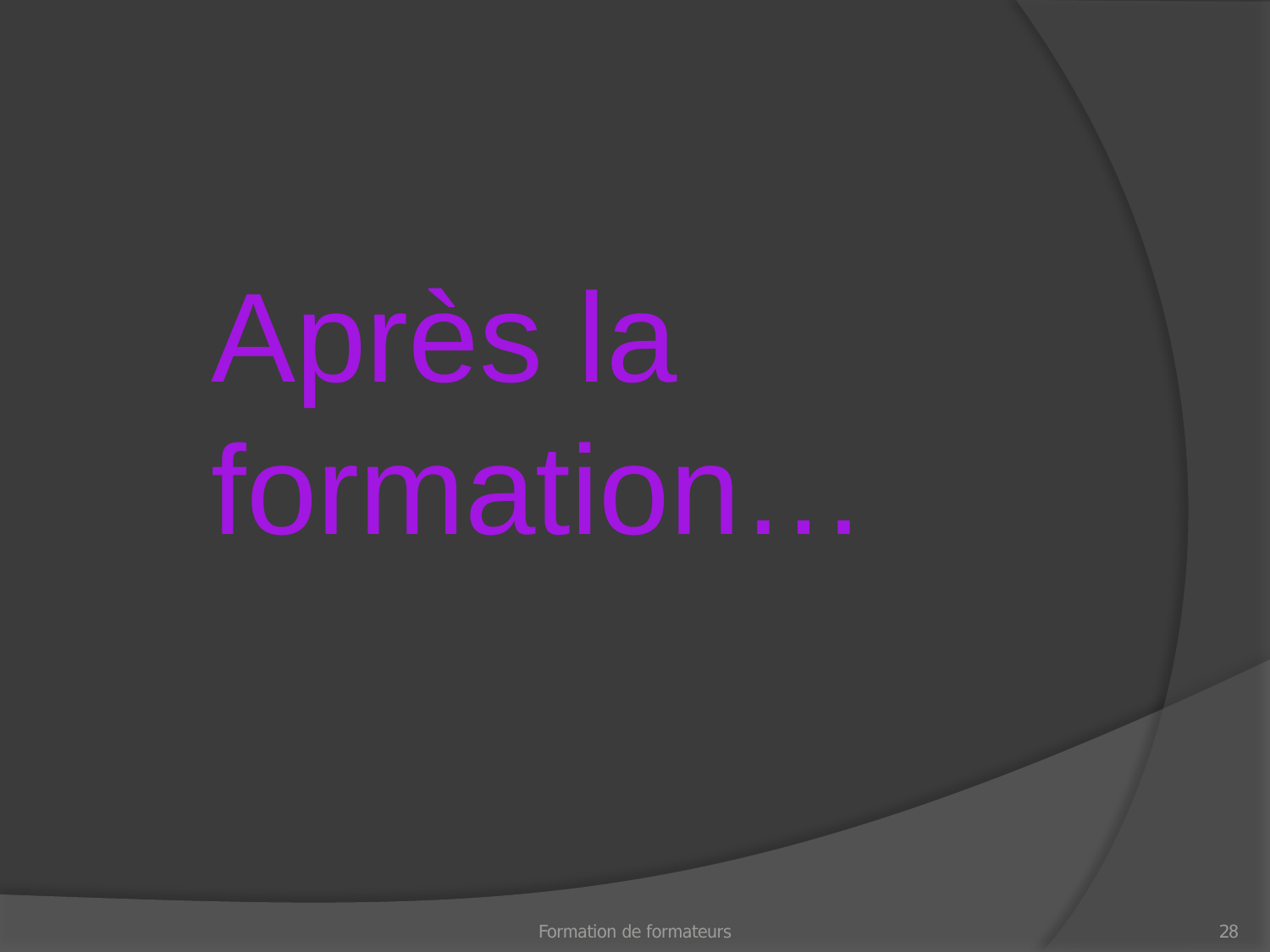

Après la formation…

Formation de formateurs
28